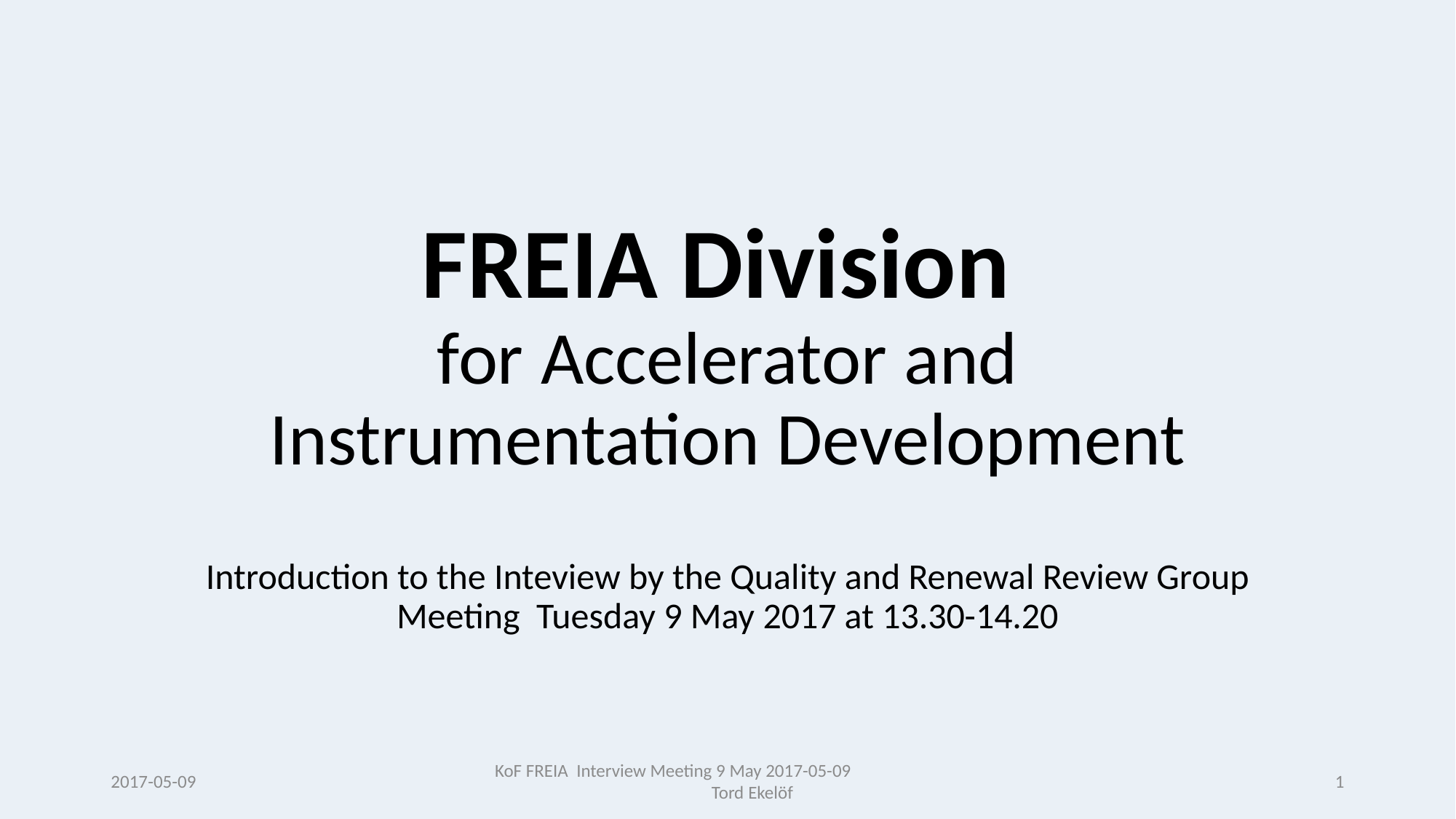

# FREIA Division for Accelerator and Instrumentation Development
Introduction to the Inteview by the Quality and Renewal Review Group Meeting  Tuesday 9 May 2017 at 13.30-14.20
2017-05-09
KoF FREIA  Interview Meeting 9 May 2017-05-09                                       Tord Ekelöf
1